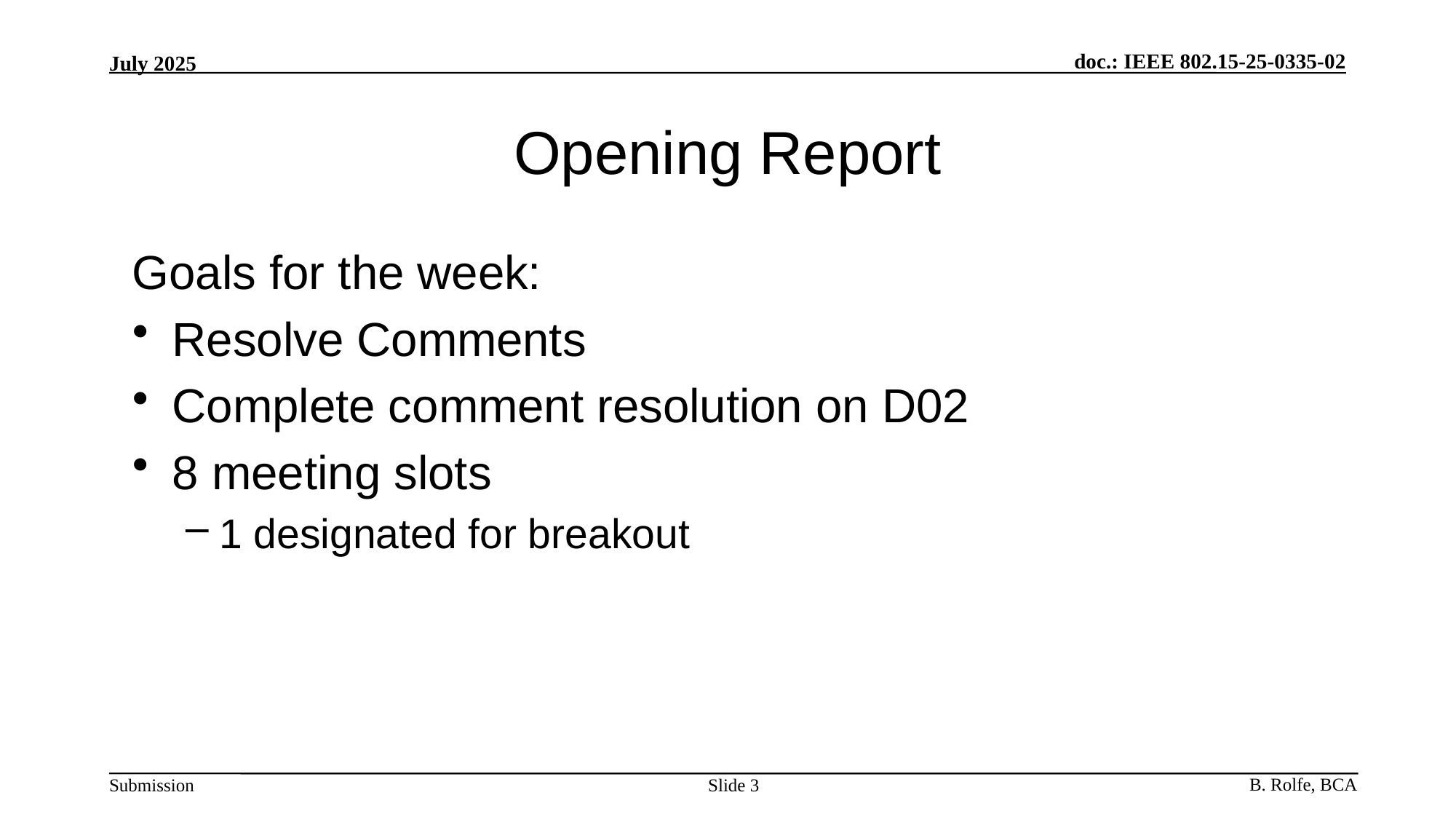

# Opening Report

Goals for the week:
Resolve Comments
Complete comment resolution on D02
8 meeting slots
1 designated for breakout

Slide 3